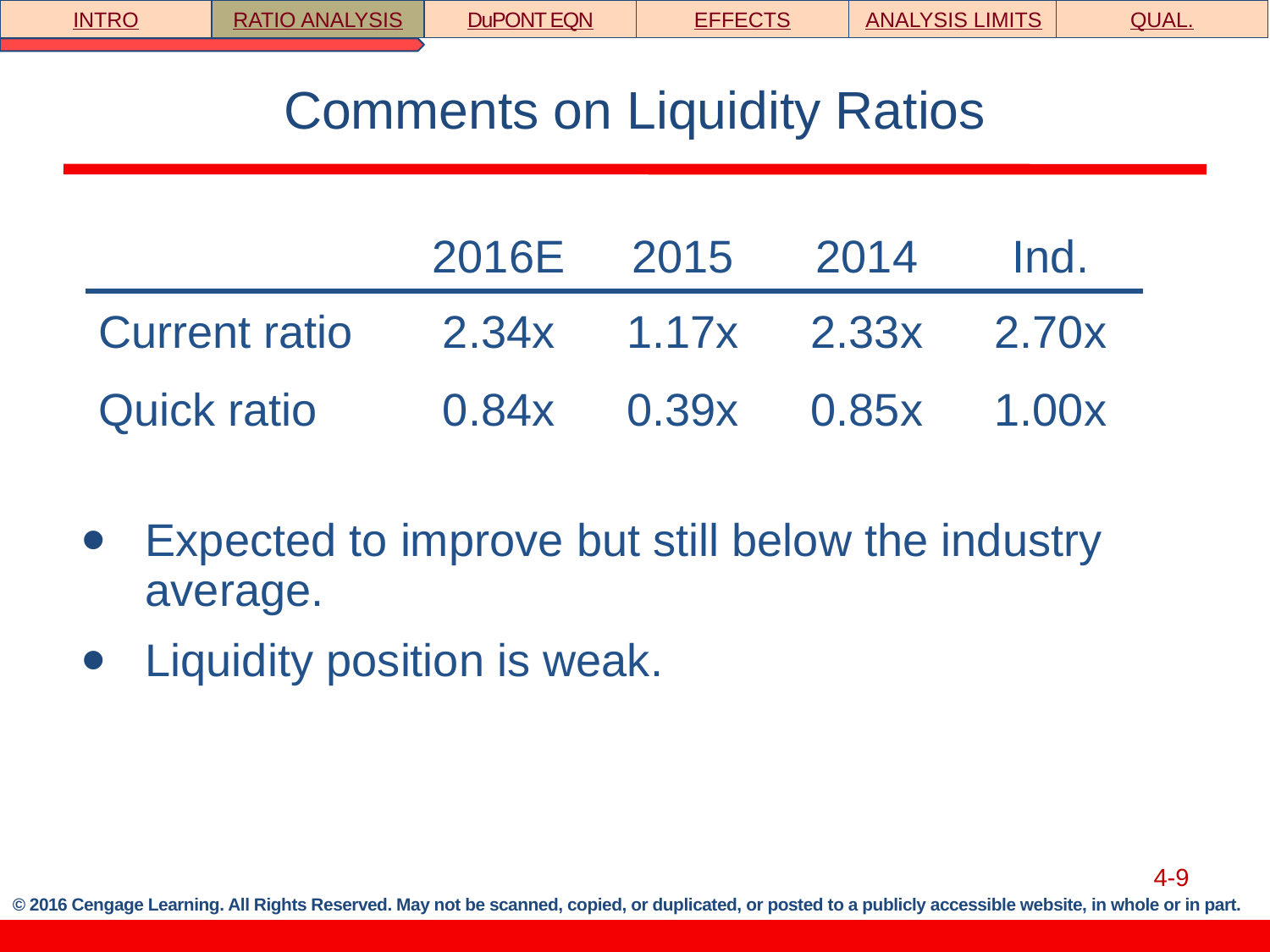

INTRO
RATIO ANALYSIS
DuPONT EQN
EFFECTS
ANALYSIS LIMITS
QUAL.

# Comments on Liquidity Ratios
|  | 2016E | 2015 | 2014 | Ind. |
| --- | --- | --- | --- | --- |
| Current ratio | 2.34x | 1.17x | 2.33x | 2.70x |
| Quick ratio | 0.84x | 0.39x | 0.85x | 1.00x |
Expected to improve but still below the industry average.
Liquidity position is weak.
4-9